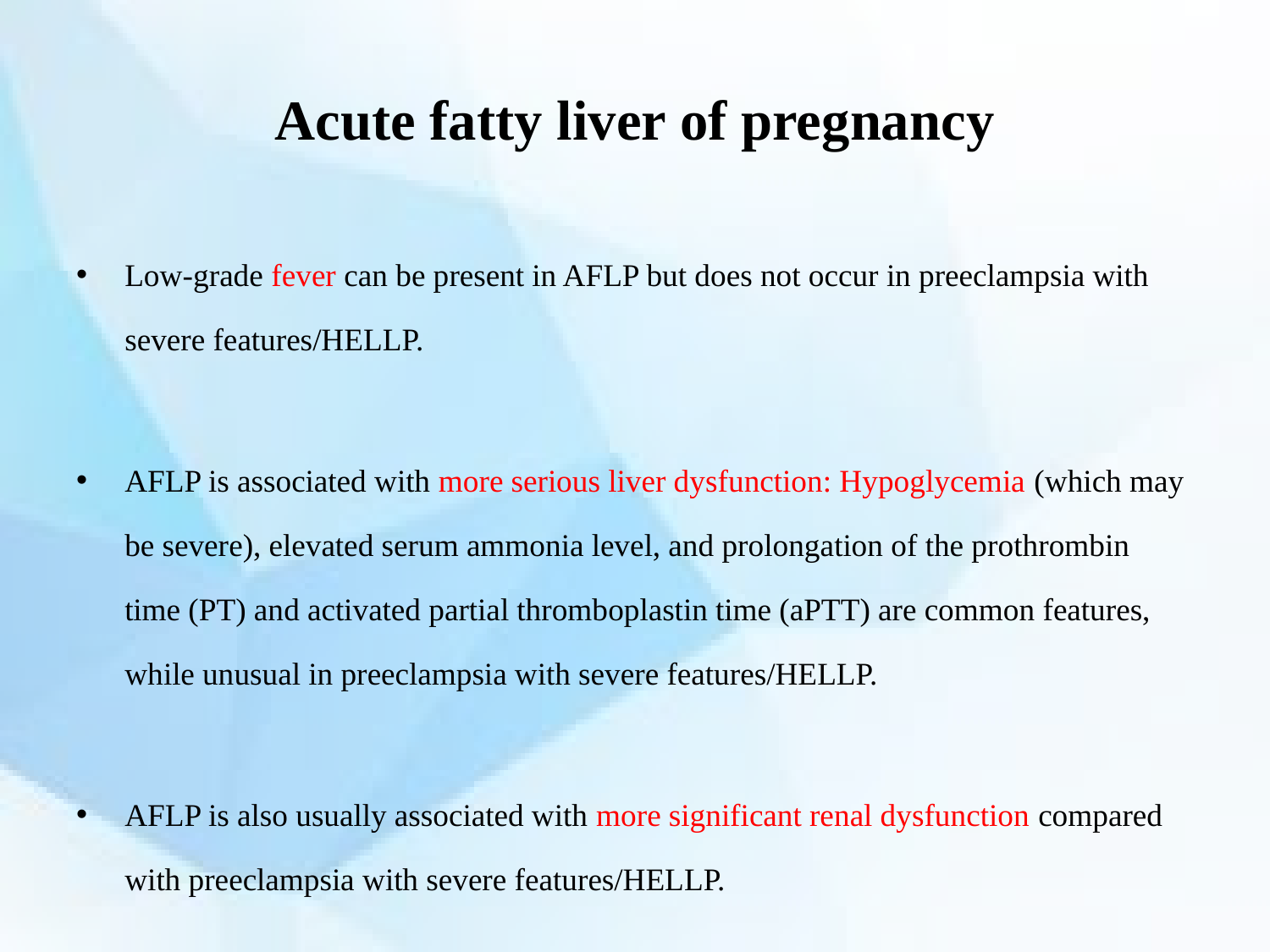

# Acute fatty liver of pregnancy
Low-grade fever can be present in AFLP but does not occur in preeclampsia with severe features/HELLP.

AFLP is associated with more serious liver dysfunction: Hypoglycemia (which may be severe), elevated serum ammonia level, and prolongation of the prothrombin time (PT) and activated partial thromboplastin time (aPTT) are common features, while unusual in preeclampsia with severe features/HELLP.

AFLP is also usually associated with more significant renal dysfunction compared with preeclampsia with severe features/HELLP.